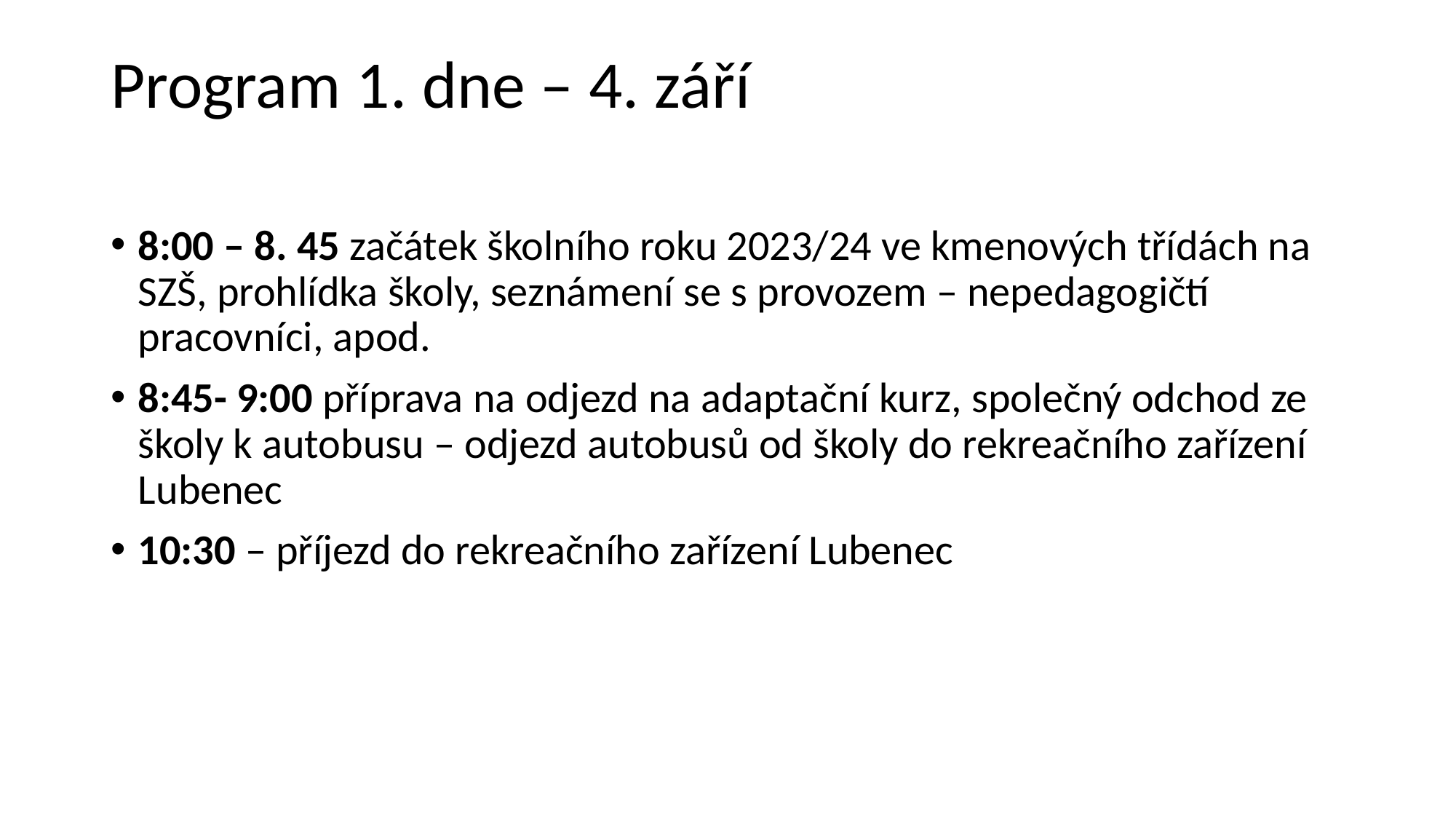

# Program 1. dne – 4. září

8:00 – 8. 45 začátek školního roku 2023/24 ve kmenových třídách na SZŠ, prohlídka školy, seznámení se s provozem – nepedagogičtí pracovníci, apod.
8:45- 9:00 příprava na odjezd na adaptační kurz, společný odchod ze školy k autobusu – odjezd autobusů od školy do rekreačního zařízení Lubenec
10:30 – příjezd do rekreačního zařízení Lubenec